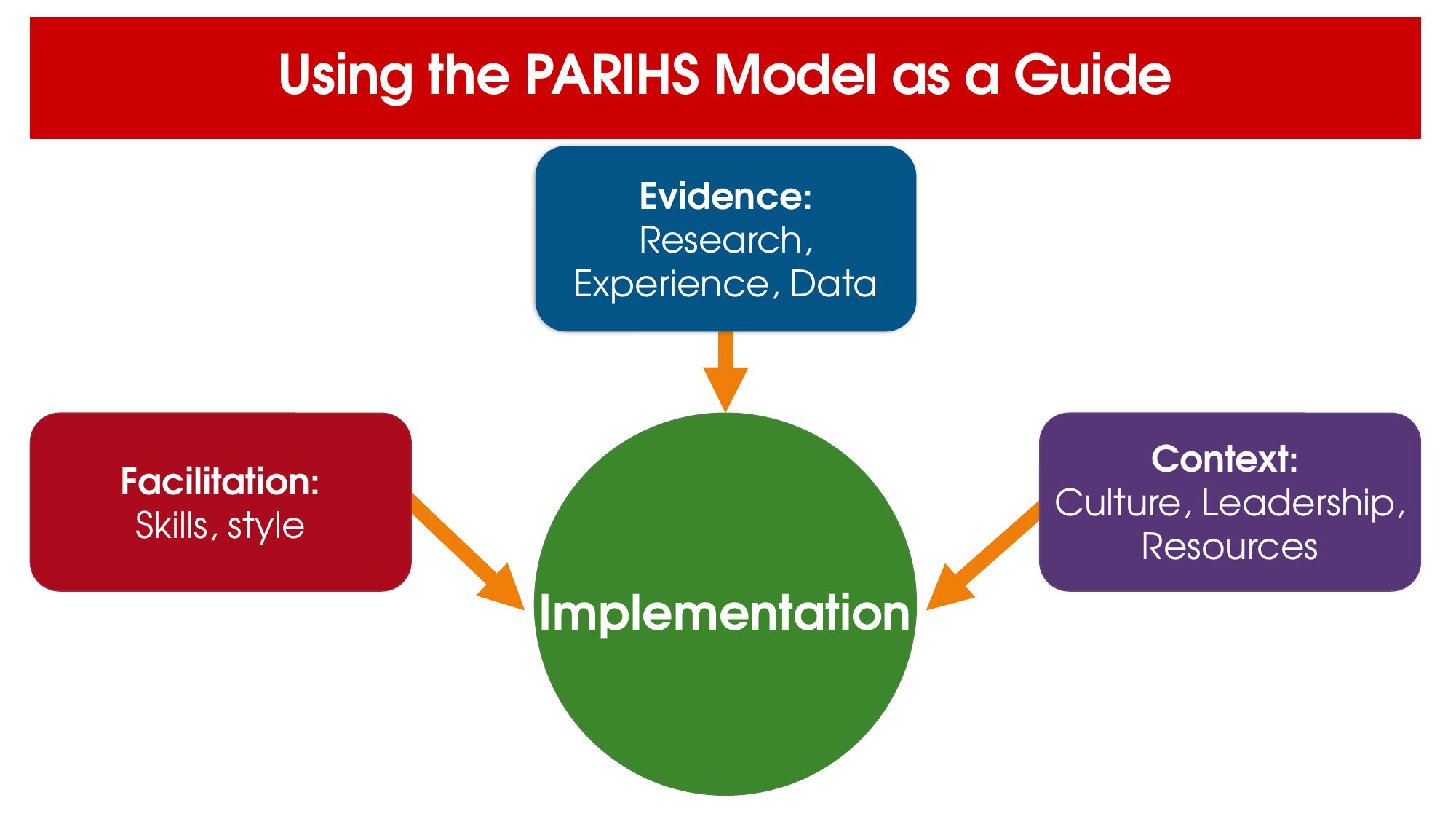

# Using the PARIHS Model as a Guide
Evidence:
Research, Experience, Data
Facilitation:
Skills, style

Context:
Culture, Leadership, Resources
Implementation